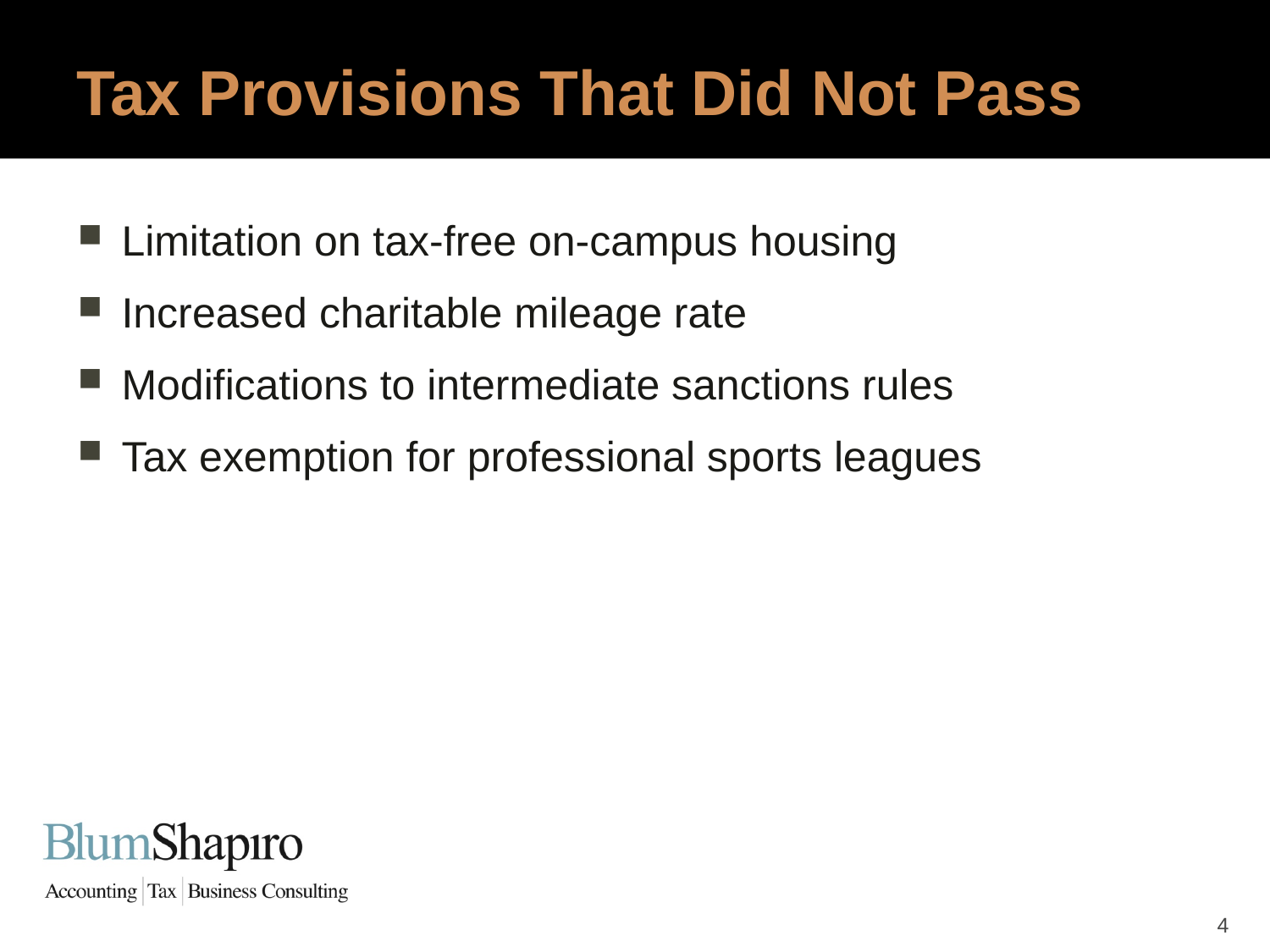

# Tax Provisions That Did Not Pass
Limitation on tax-free on-campus housing
Increased charitable mileage rate
Modifications to intermediate sanctions rules
Tax exemption for professional sports leagues
4